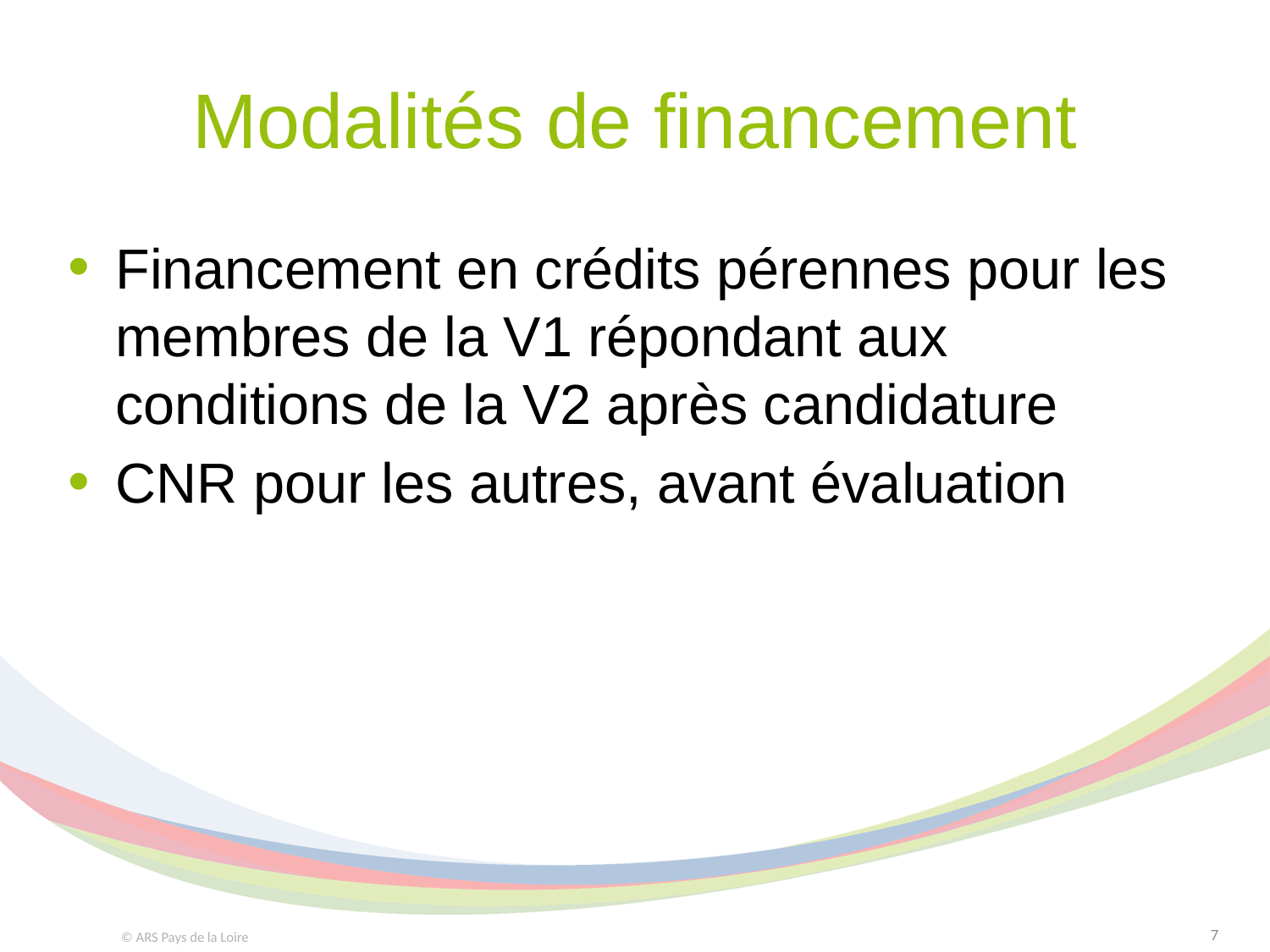

# Modalités de financement
Financement en crédits pérennes pour les membres de la V1 répondant aux conditions de la V2 après candidature
CNR pour les autres, avant évaluation

7
© ARS Pays de la Loire